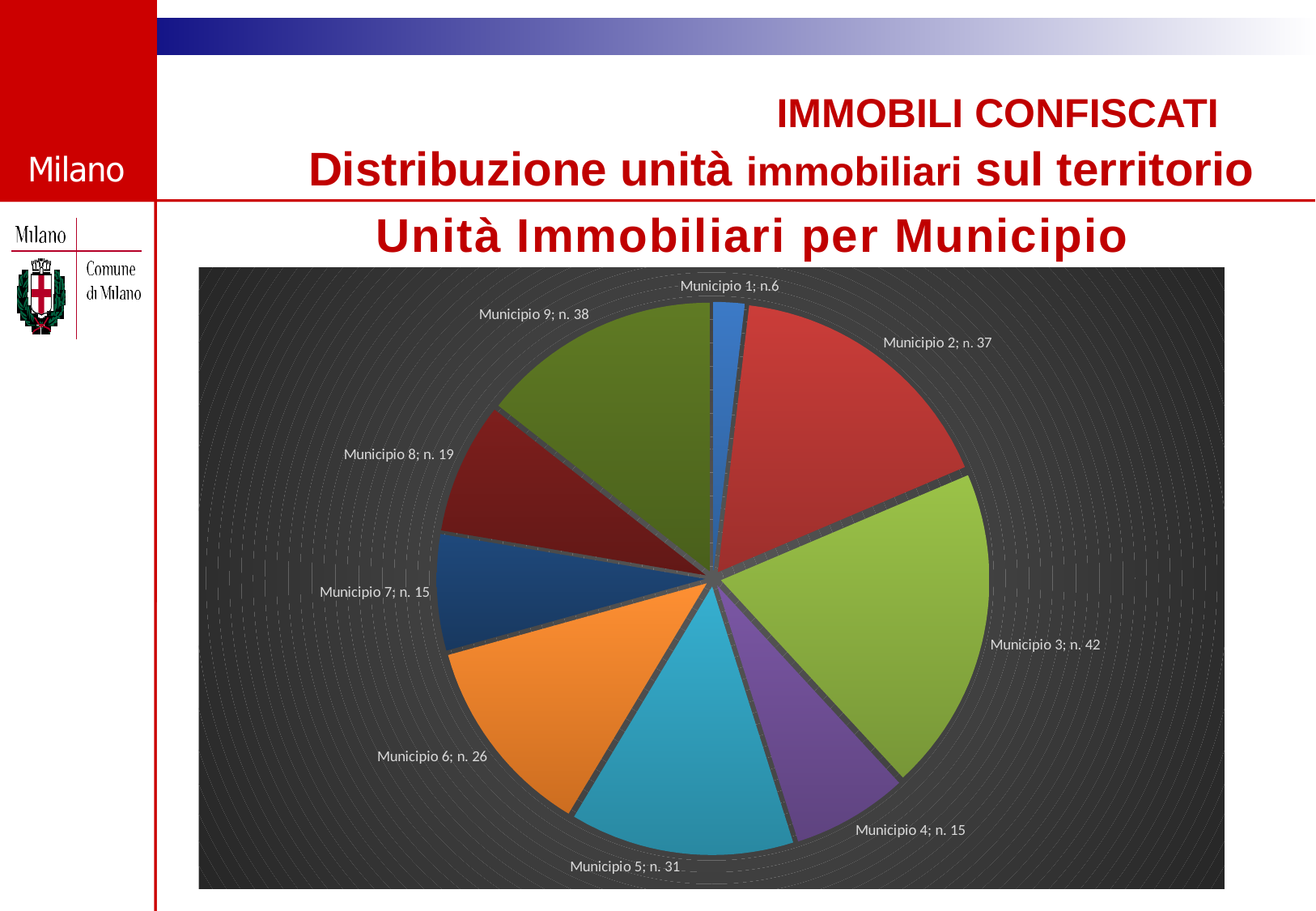

IMMOBILI CONFISCATI
Distribuzione unità immobiliari sul territorio
Unità Immobiliari per Municipio

### Chart

| Category | Totale |
|---|---|
| Municipio 1 | 4.0 |
| Municipio 2 | 36.0 |
| Municipio 3 | 42.0 |
| Municipio 4 | 15.0 |
| Municipio 5 | 29.0 |
| Municipio 6 | 26.0 |
| Municipio 7 | 15.0 |
| Municipio 8 | 17.0 |
| Municipio 9 | 31.0 |